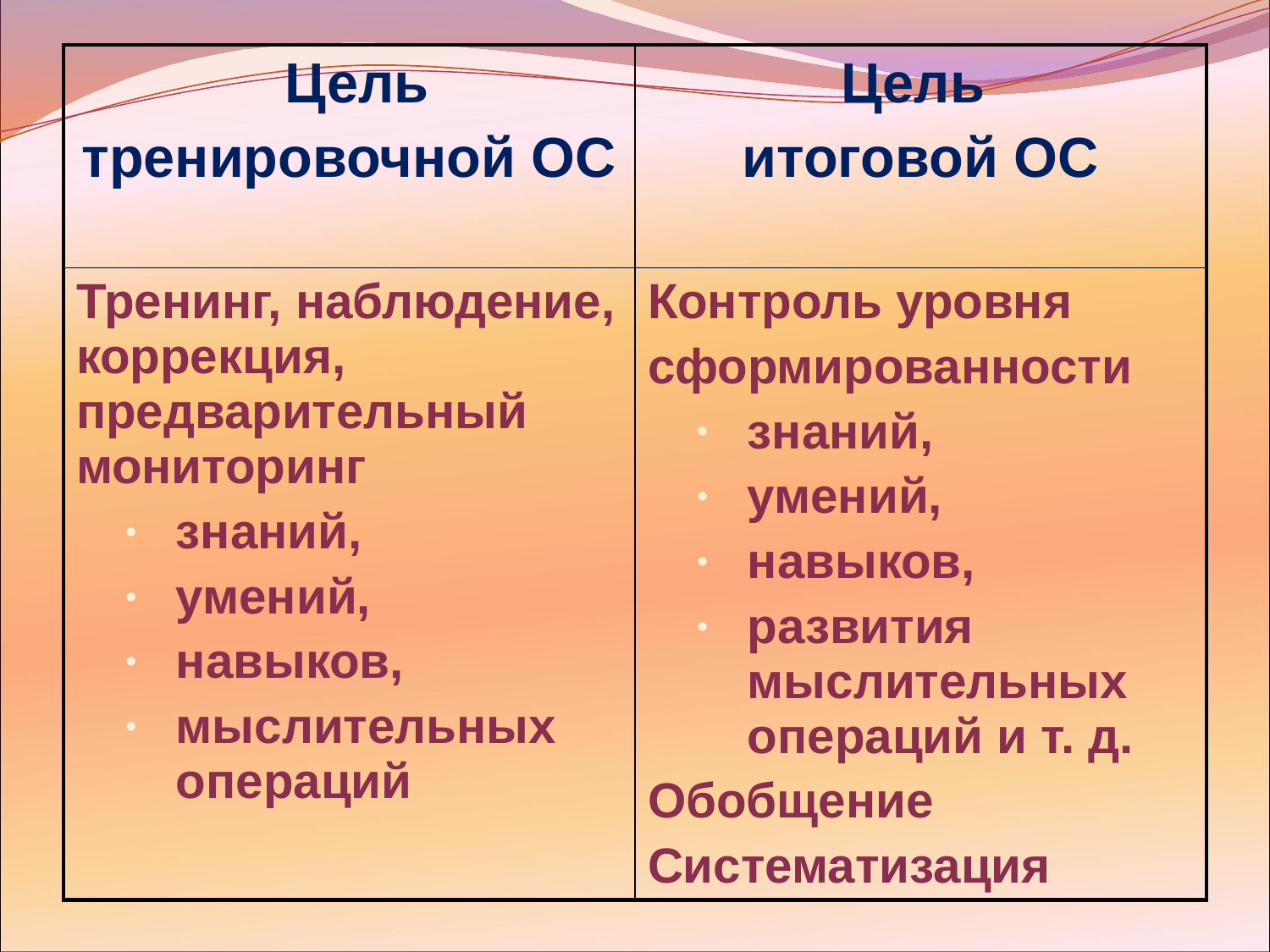

#
| Цель тренировочной ОС | Цель итоговой ОС |
| --- | --- |
| Тренинг, наблюдение, коррекция, предварительный мониторинг знаний, умений, навыков, мыслительных операций | Контроль уровня сформированности знаний, умений, навыков, развития мыслительных операций и т. д. Обобщение Систематизация |